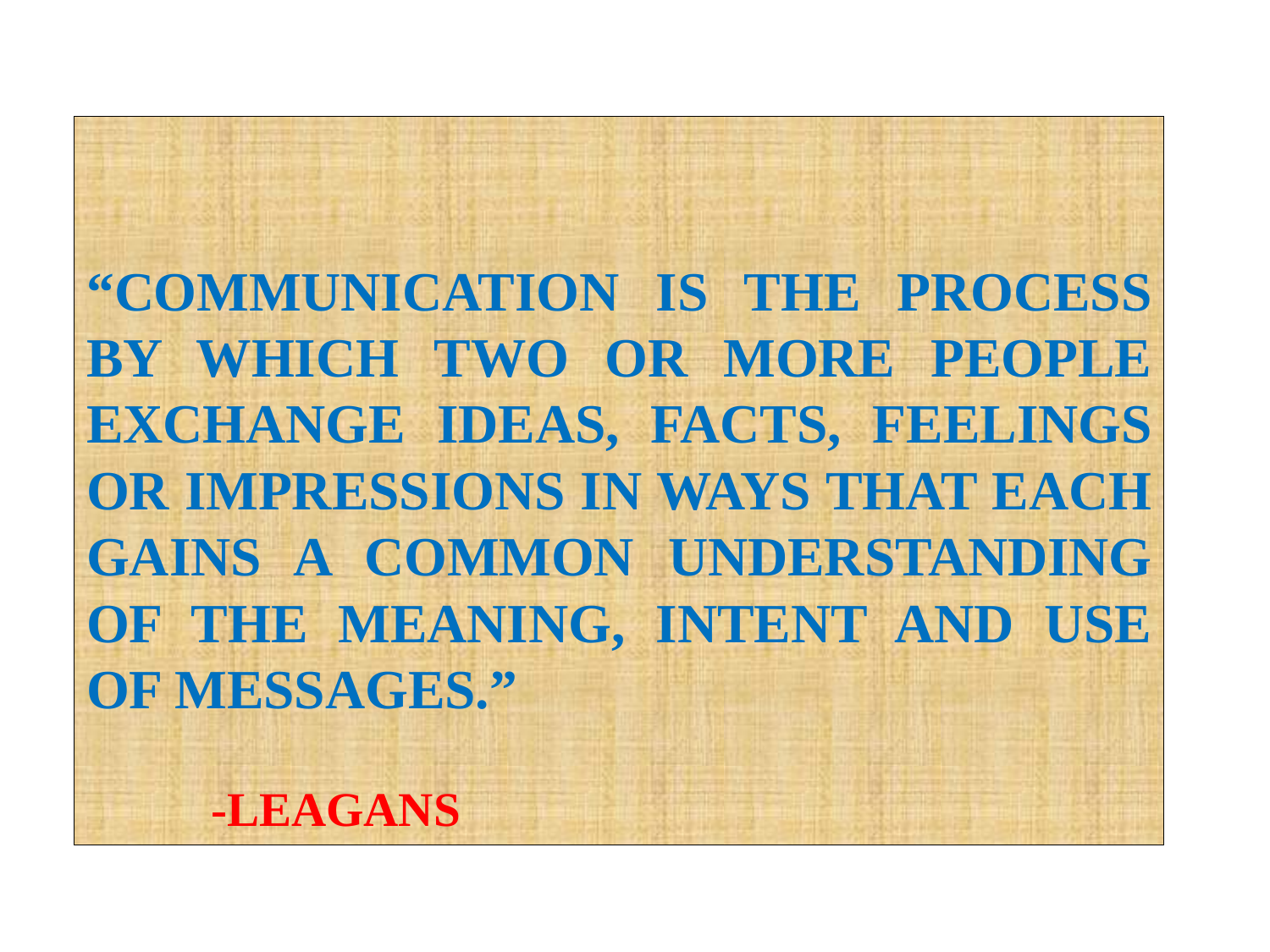

“COMMUNICATION IS THE PROCESS BY WHICH TWO OR MORE PEOPLE EXCHANGE IDEAS, FACTS, FEELINGS OR IMPRESSIONS IN WAYS THAT EACH GAINS A COMMON UNDERSTANDING OF THE MEANING, INTENT AND USE OF MESSAGES.”

						-LEAGANS